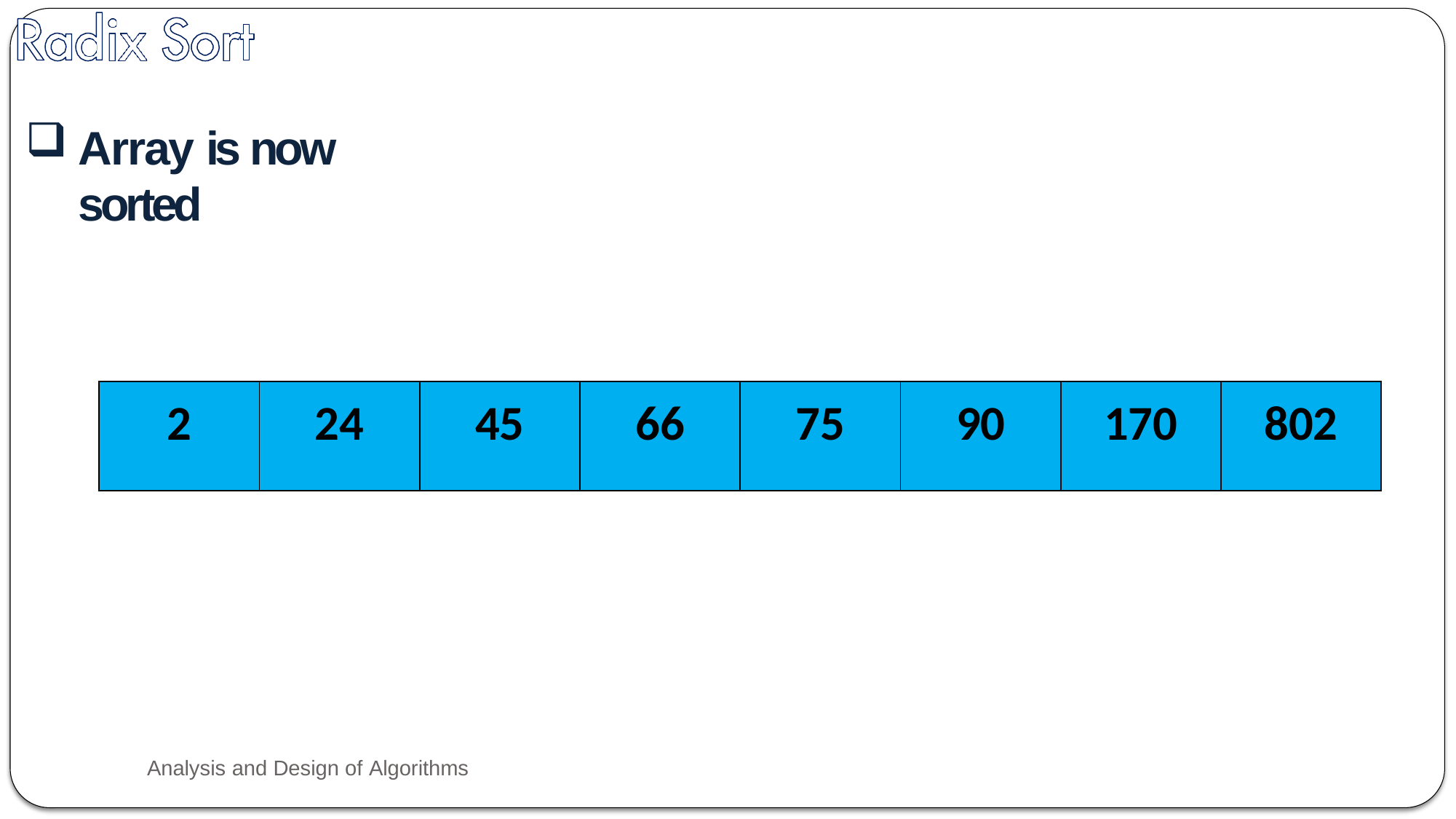

Array is now sorted
| 2 | 24 | 45 | 66 | 75 | 90 | 170 | 802 |
| --- | --- | --- | --- | --- | --- | --- | --- |
Analysis and Design of Algorithms